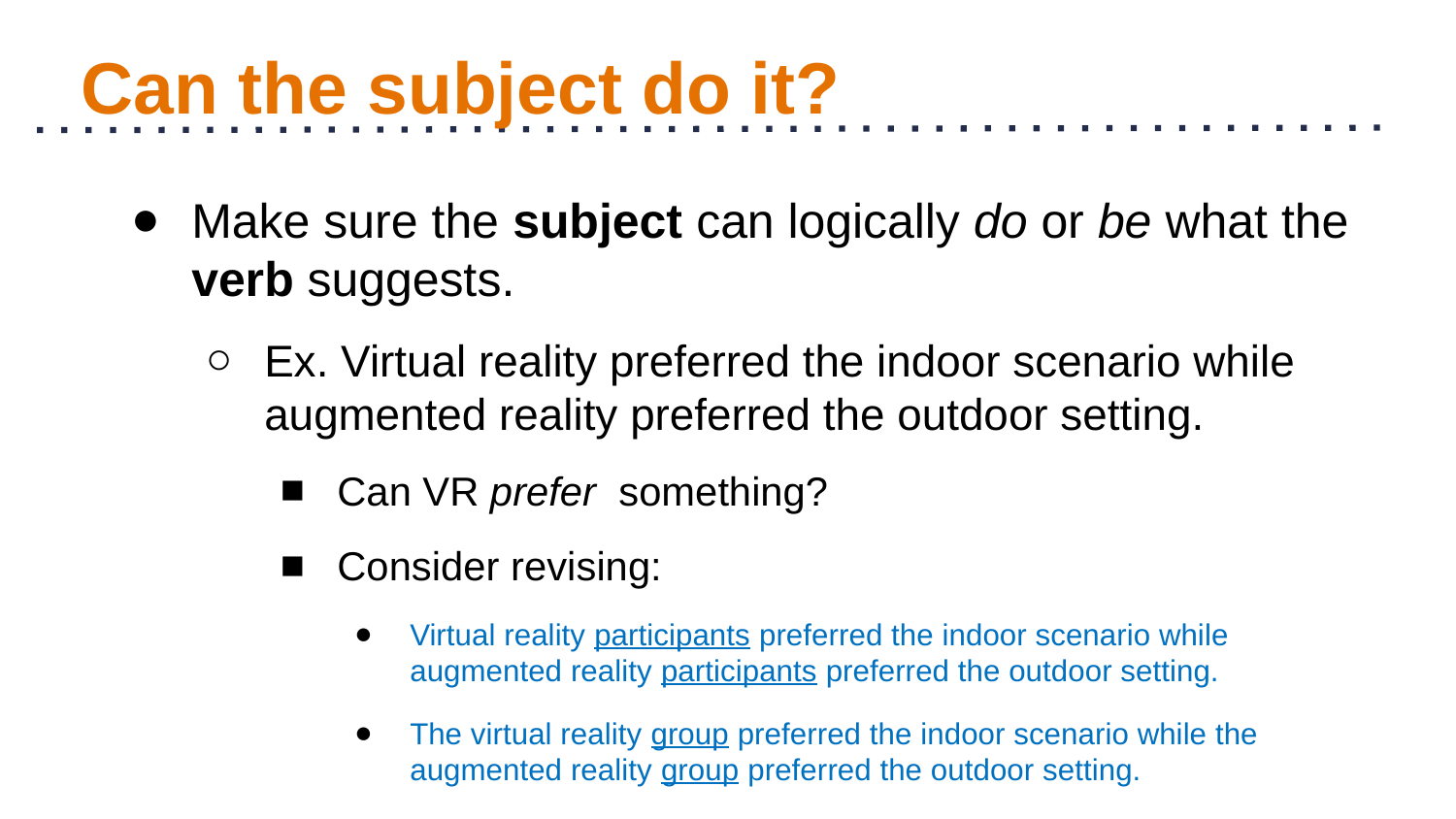

# Can the subject do it?
Make sure the subject can logically do or be what the verb suggests.
Ex. Virtual reality preferred the indoor scenario while augmented reality preferred the outdoor setting.
Can VR prefer  something?
Consider revising:
Virtual reality participants preferred the indoor scenario while augmented reality participants preferred the outdoor setting.
The virtual reality group preferred the indoor scenario while the augmented reality group preferred the outdoor setting.